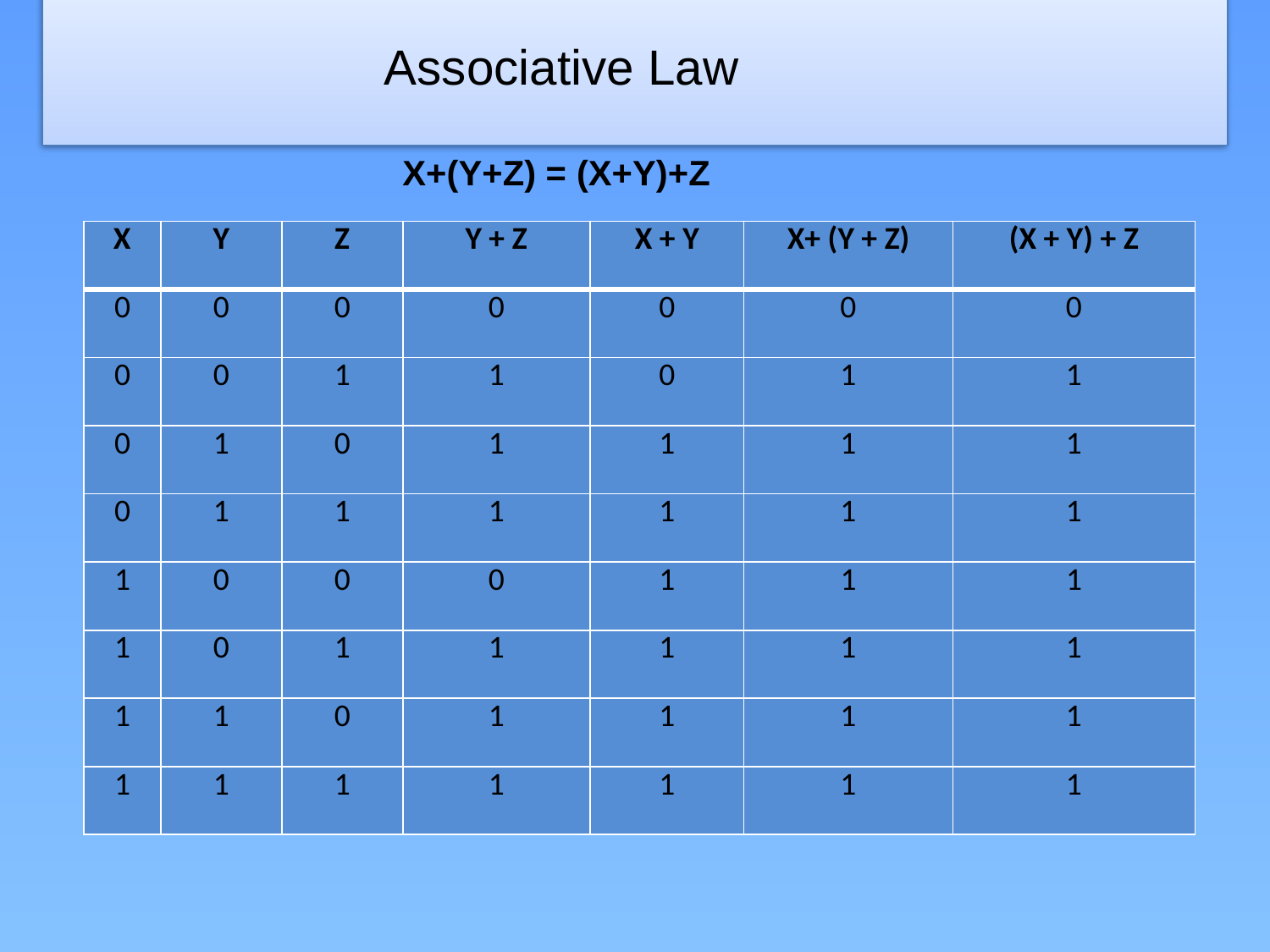

# Associative Law

X+(Y+Z) = (X+Y)+Z
| X | Y | Z | Y + Z | X + Y | X+ (Y + Z) | (X + Y) + Z |
| --- | --- | --- | --- | --- | --- | --- |
| 0 | 0 | 0 | 0 | 0 | 0 | 0 |
| 0 | 0 | 1 | 1 | 0 | 1 | 1 |
| 0 | 1 | 0 | 1 | 1 | 1 | 1 |
| 0 | 1 | 1 | 1 | 1 | 1 | 1 |
| 1 | 0 | 0 | 0 | 1 | 1 | 1 |
| 1 | 0 | 1 | 1 | 1 | 1 | 1 |
| 1 | 1 | 0 | 1 | 1 | 1 | 1 |
| 1 | 1 | 1 | 1 | 1 | 1 | 1 |